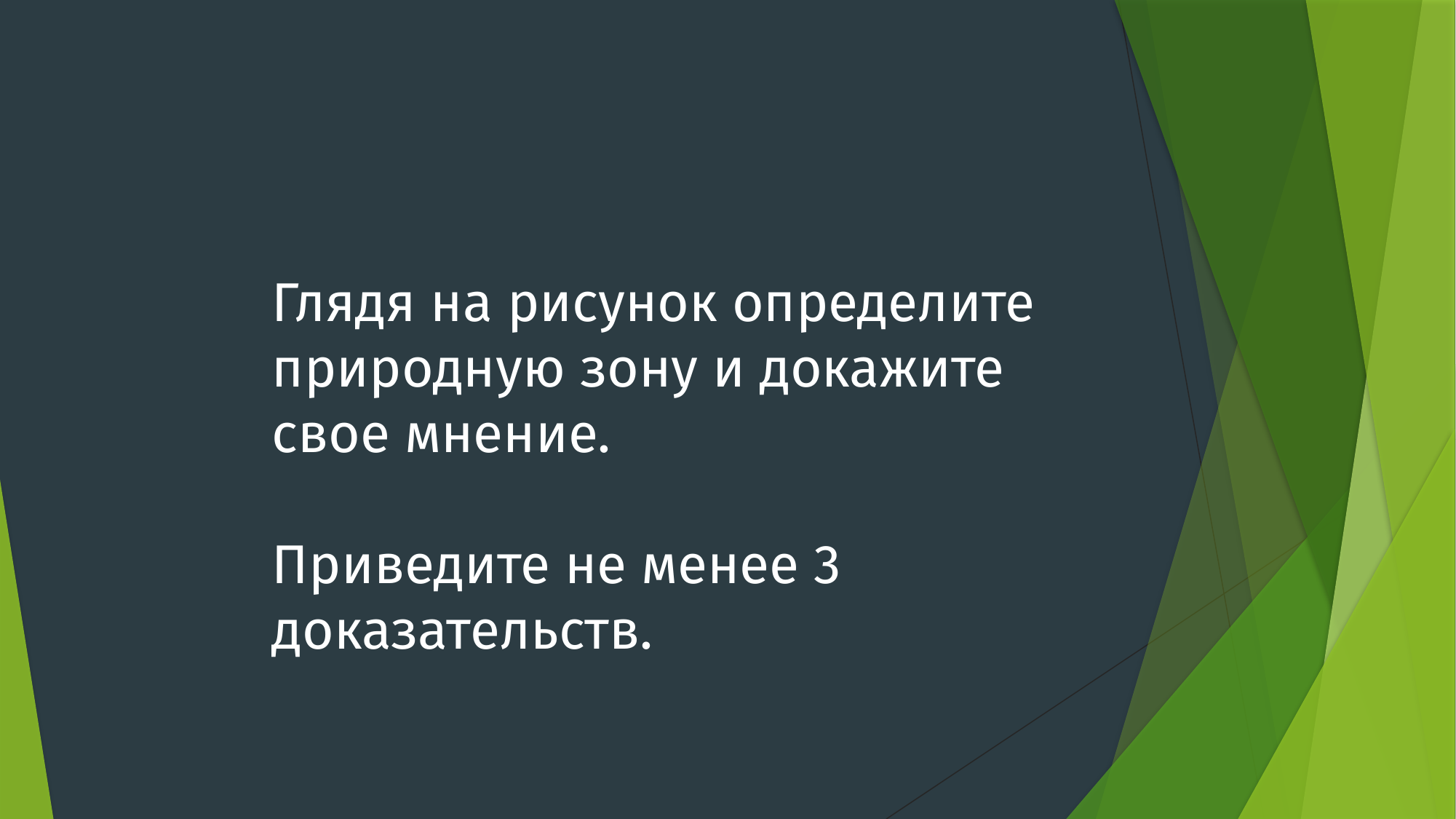

Глядя на рисунок определите природную зону и докажите свое мнение.

Приведите не менее 3 доказательств.